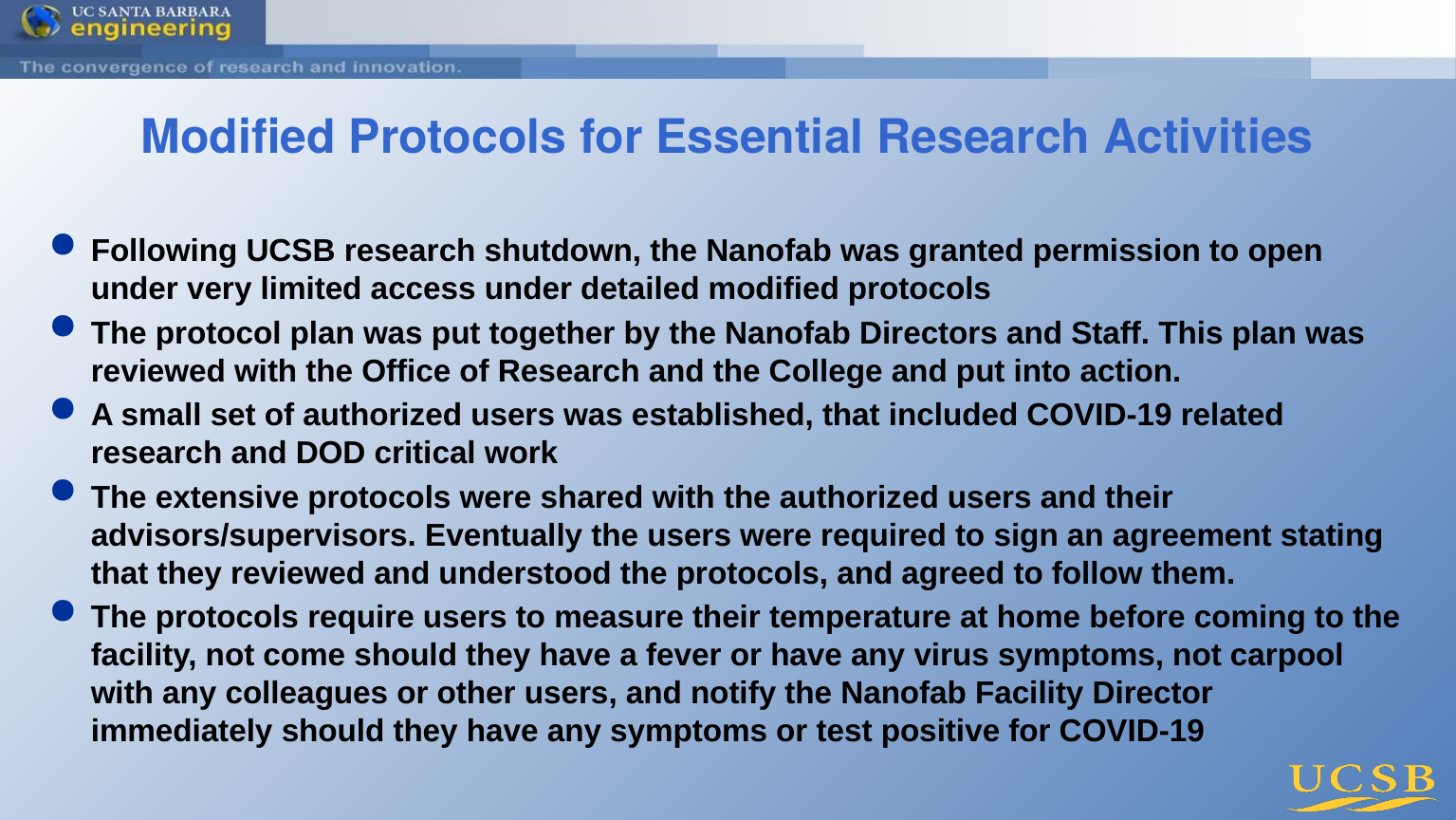

# Modified Protocols for Essential Research Activities
Following UCSB research shutdown, the Nanofab was granted permission to open under very limited access under detailed modified protocols
The protocol plan was put together by the Nanofab Directors and Staff. This plan was reviewed with the Office of Research and the College and put into action.
A small set of authorized users was established, that included COVID-19 related research and DOD critical work
The extensive protocols were shared with the authorized users and their advisors/supervisors. Eventually the users were required to sign an agreement stating that they reviewed and understood the protocols, and agreed to follow them.
The protocols require users to measure their temperature at home before coming to the facility, not come should they have a fever or have any virus symptoms, not carpool with any colleagues or other users, and notify the Nanofab Facility Director immediately should they have any symptoms or test positive for COVID-19